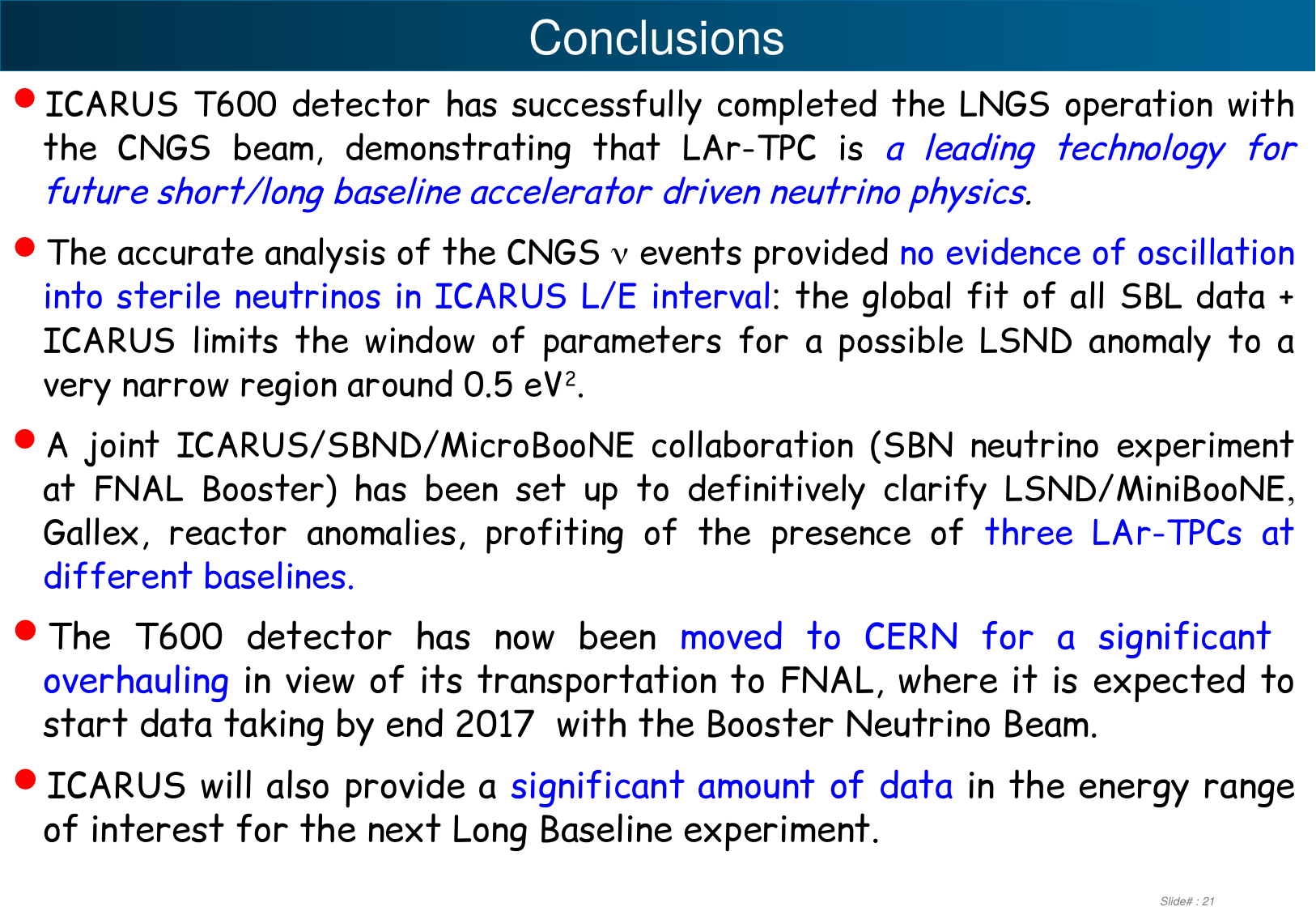

# Conclusions
ICARUS T600 detector has successfully completed the LNGS operation with the CNGS beam, demonstrating that LAr-TPC is a leading technology for future short/long baseline accelerator driven neutrino physics.
The accurate analysis of the CNGS ν events provided no evidence of oscillation into sterile neutrinos in ICARUS L/E interval: the global fit of all SBL data + ICARUS limits the window of parameters for a possible LSND anomaly to a very narrow region around 0.5 eV2.
A joint ICARUS/SBND/MicroBooNE collaboration (SBN neutrino experiment at FNAL Booster) has been set up to definitively clarify LSND/MiniBooNE, Gallex, reactor anomalies, profiting of the presence of three LAr-TPCs at different baselines.
The T600 detector has now been moved to CERN for a significant  overhauling in view of its transportation to FNAL, where it is expected to start data taking by end 2017  with the Booster Neutrino Beam.
ICARUS will also provide a significant amount of data in the energy range of interest for the next Long Baseline experiment.

Slide# : 21